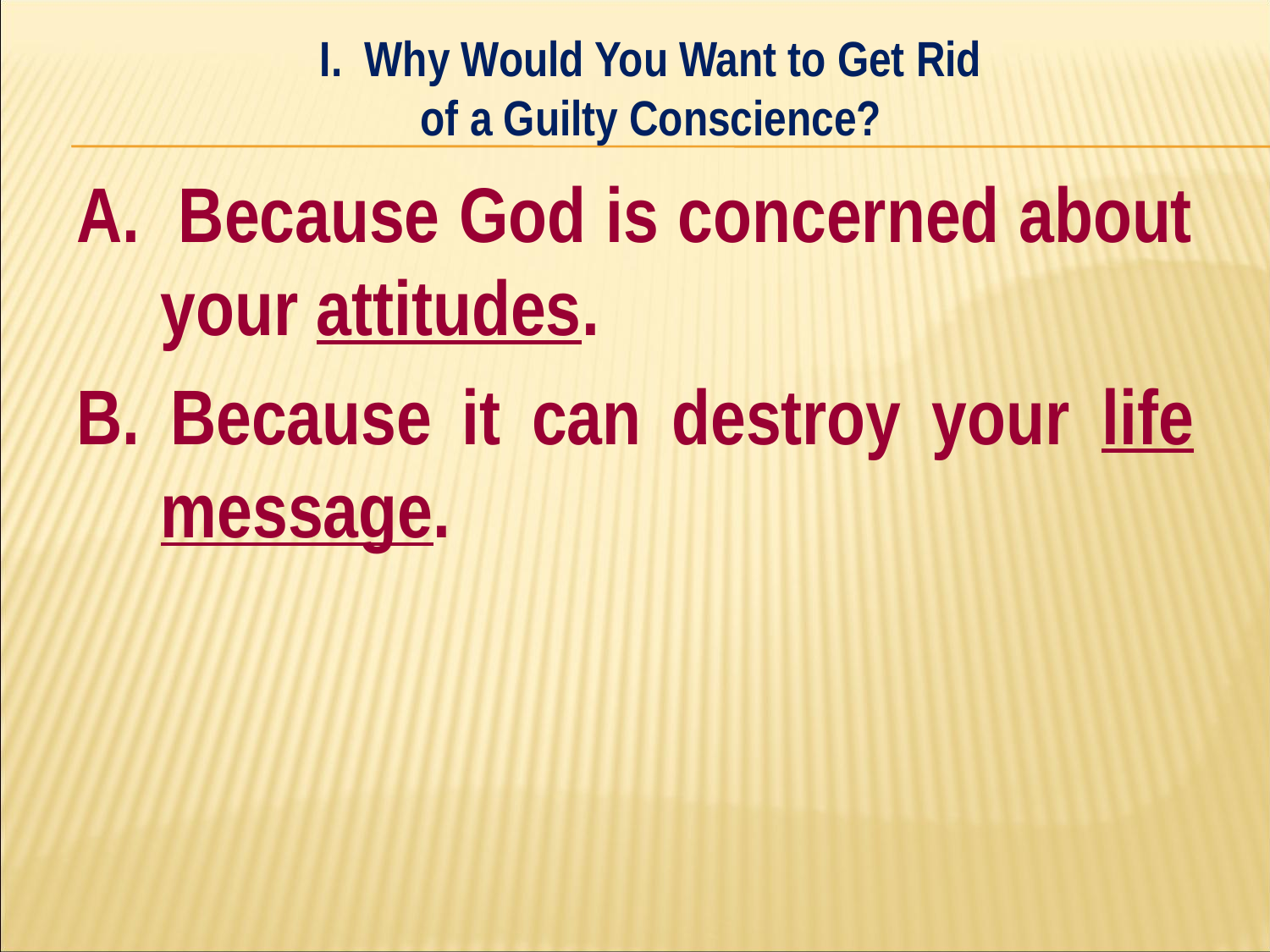

I.  Why Would You Want to Get Rid
of a Guilty Conscience?
#
A.  Because God is concerned about your attitudes.
B. Because it can destroy your life message.